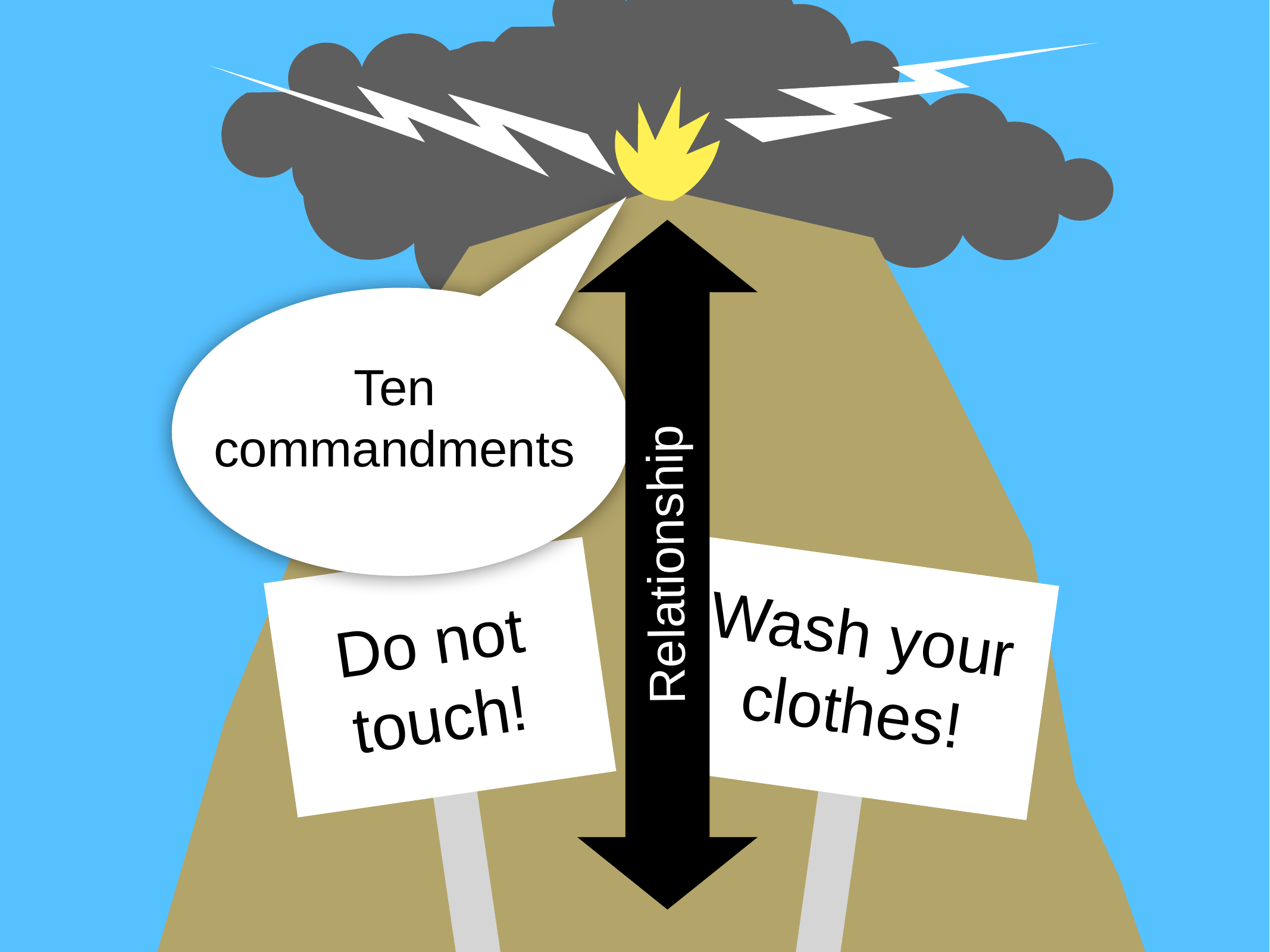

Relationship

Ten
commandments

Wash your clothes!

Do not touch!